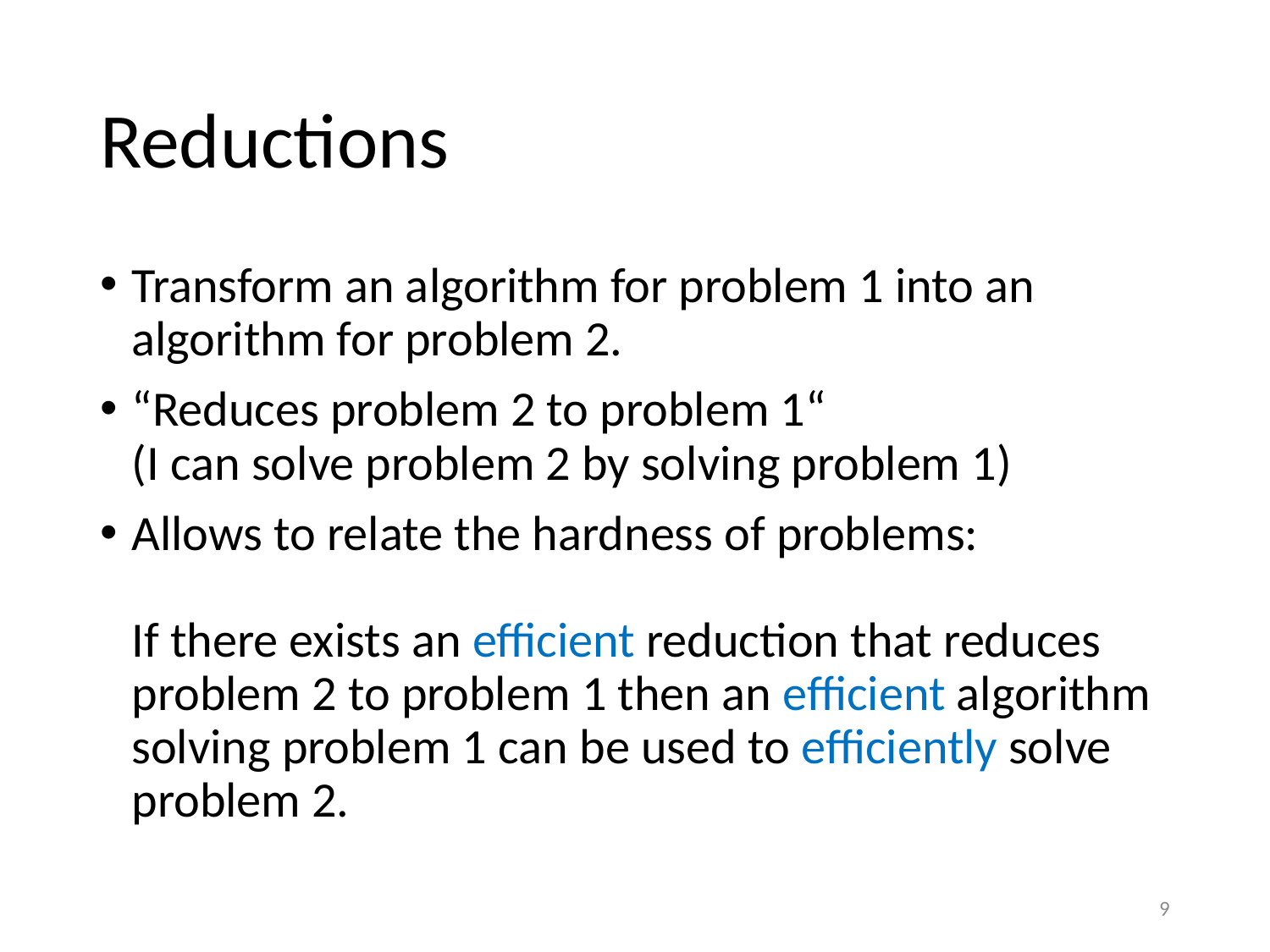

# Reductions
Transform an algorithm for problem 1 into an algorithm for problem 2.
“Reduces problem 2 to problem 1“
(I can solve problem 2 by solving problem 1)
Allows to relate the hardness of problems:
If there exists an efficient reduction that reduces problem 2 to problem 1 then an efficient algorithm solving problem 1 can be used to efficiently solve problem 2.

9